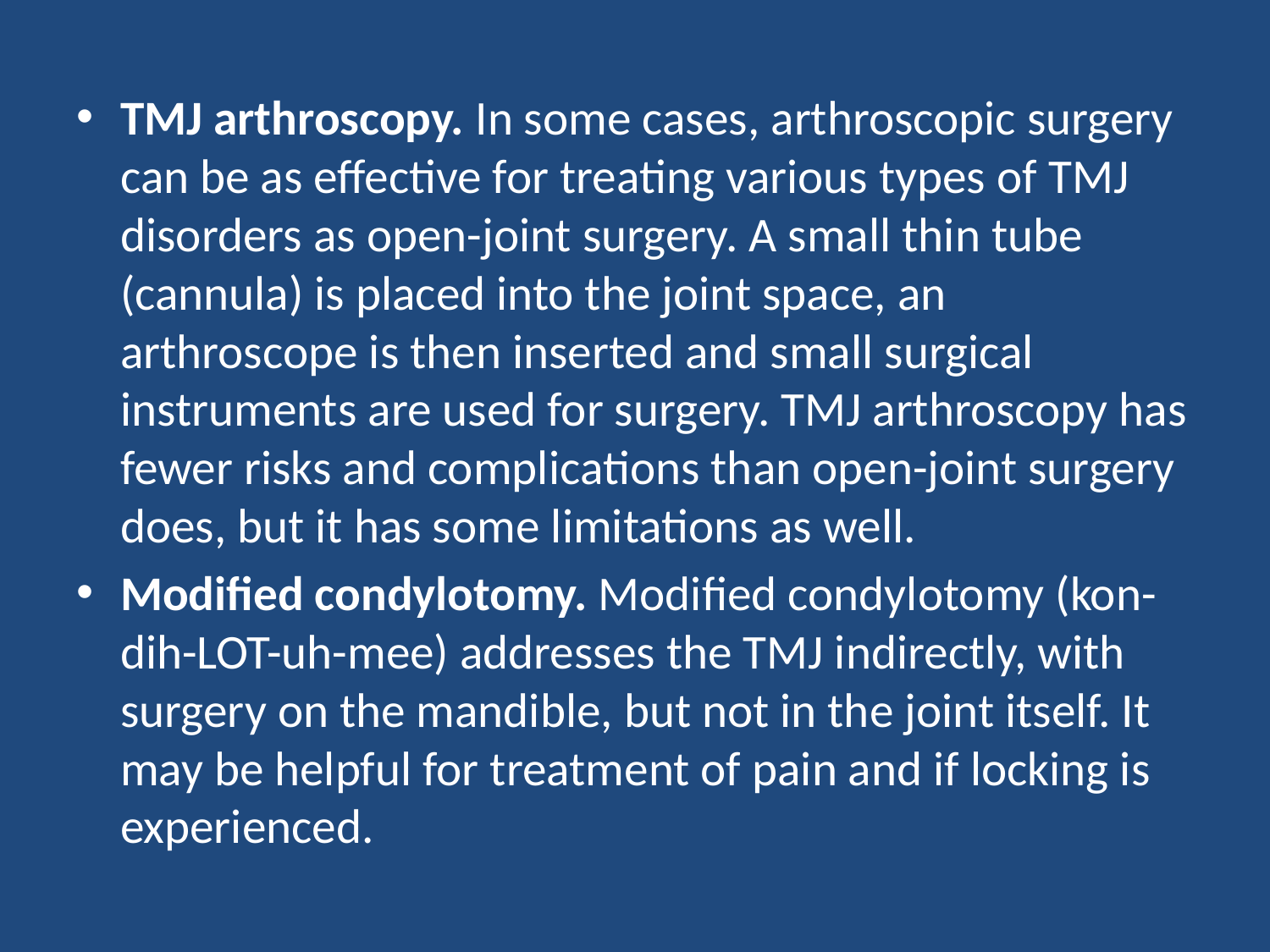

TMJ arthroscopy. In some cases, arthroscopic surgery can be as effective for treating various types of TMJ disorders as open-joint surgery. A small thin tube (cannula) is placed into the joint space, an arthroscope is then inserted and small surgical instruments are used for surgery. TMJ arthroscopy has fewer risks and complications than open-joint surgery does, but it has some limitations as well.
Modified condylotomy. Modified condylotomy (kon-dih-LOT-uh-mee) addresses the TMJ indirectly, with surgery on the mandible, but not in the joint itself. It may be helpful for treatment of pain and if locking is experienced.